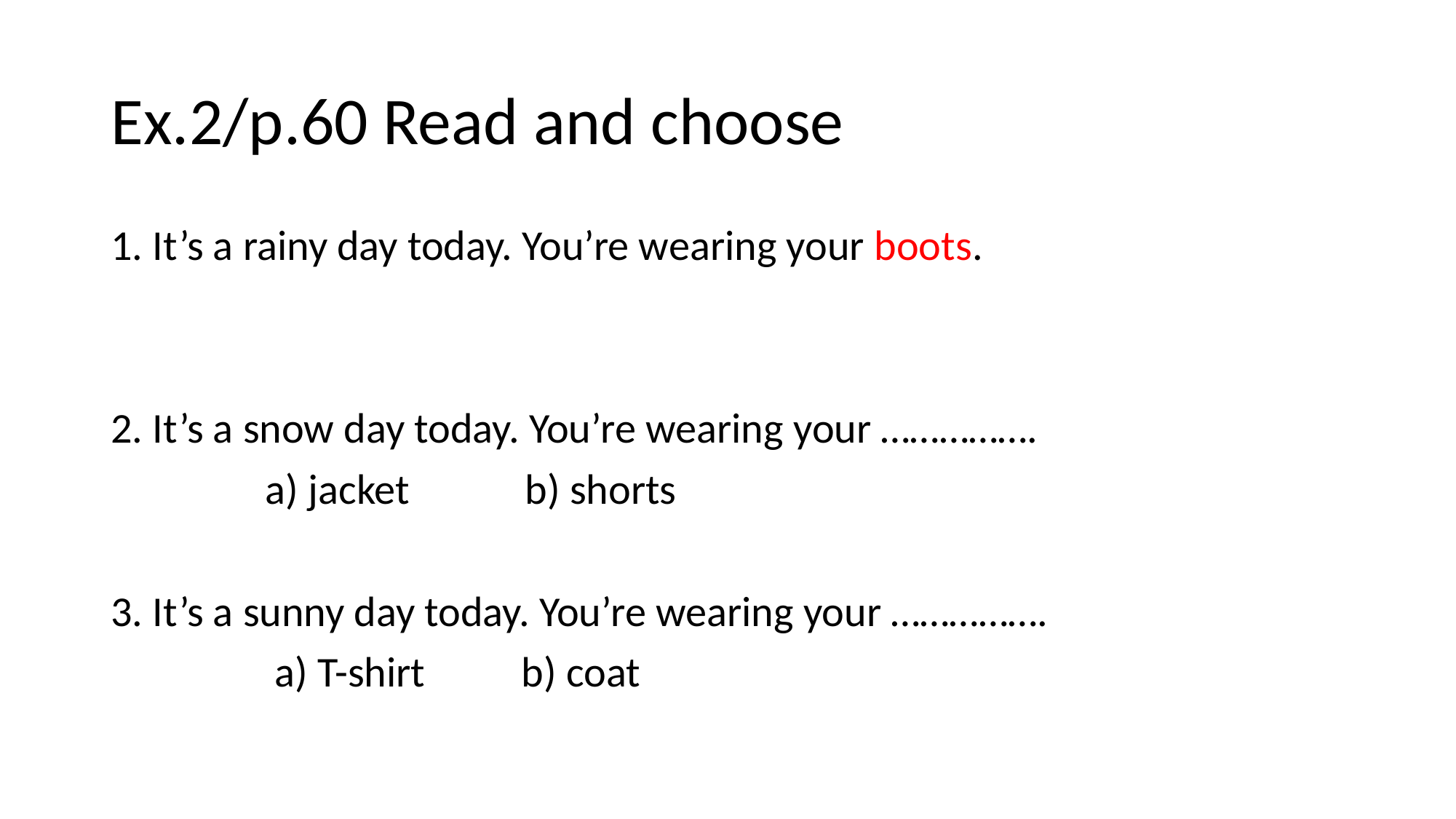

# Ex.2/p.60 Read and choose
1. It’s a rainy day today. You’re wearing your boots.

2. It’s a snow day today. You’re wearing your …………….
                a) jacket            b) shorts

3. It’s a sunny day today. You’re wearing your …………….
                 a) T-shirt          b) coat